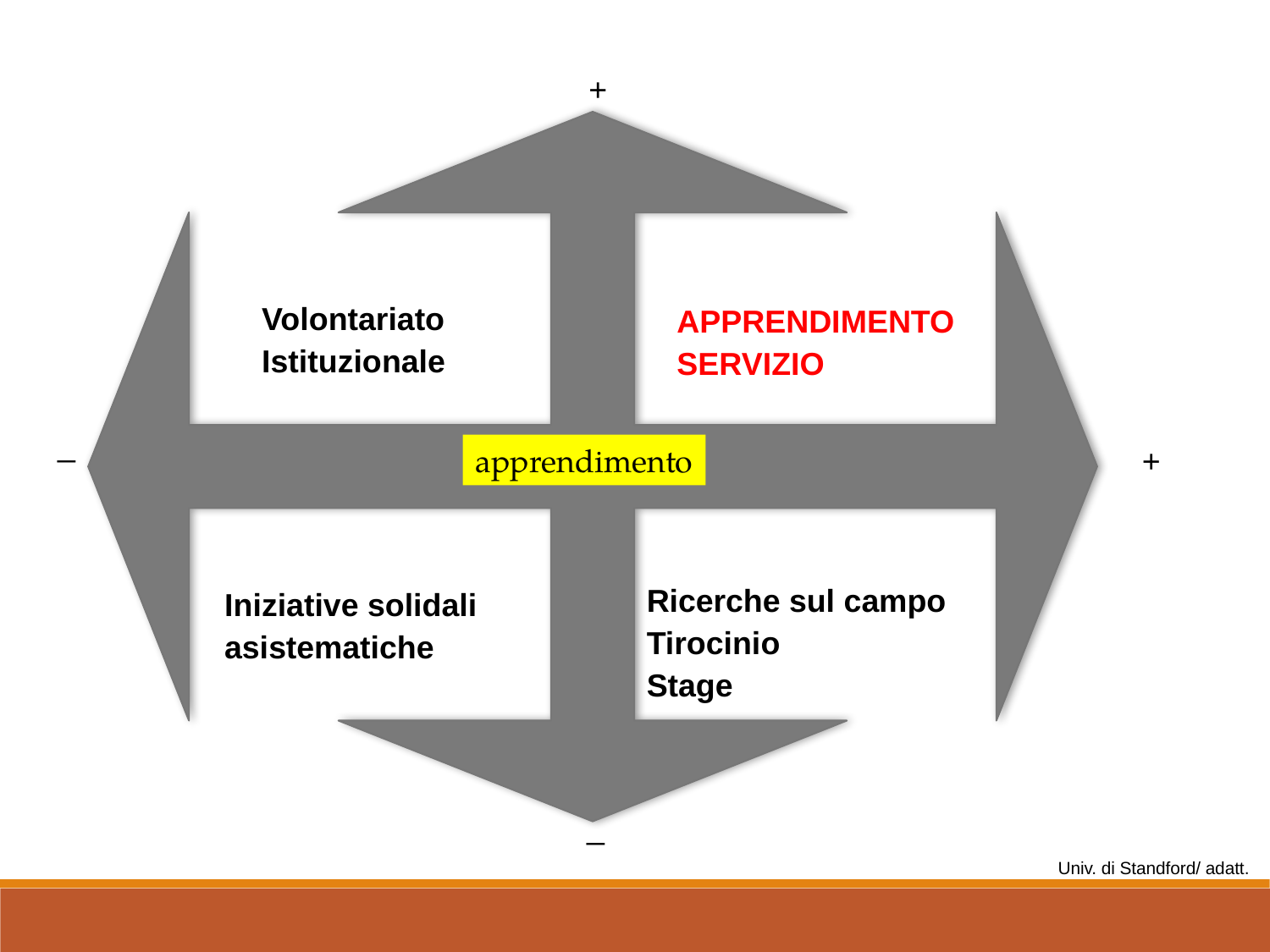

+

Volontariato
Istituzionale
APPRENDIMENTO
SERVIZIO
_
apprendimento
+
Ricerche sul campo
Tirocinio
Stage
Iniziative solidali
asistematiche
_
Univ. di Standford/ adatt.